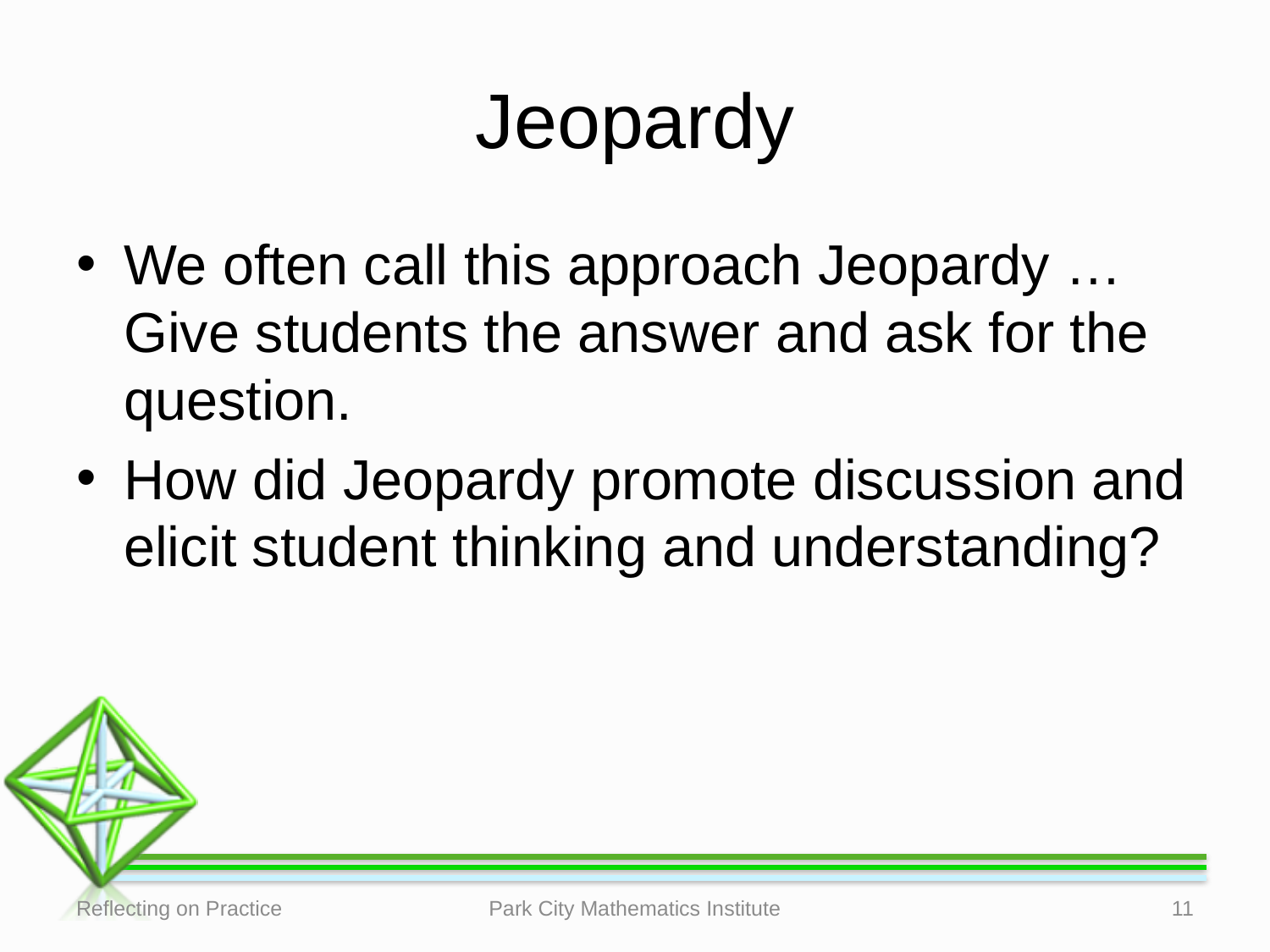

# Jeopardy
We often call this approach Jeopardy … Give students the answer and ask for the question.
How did Jeopardy promote discussion and elicit student thinking and understanding?
Reflecting on Practice
Park City Mathematics Institute
11